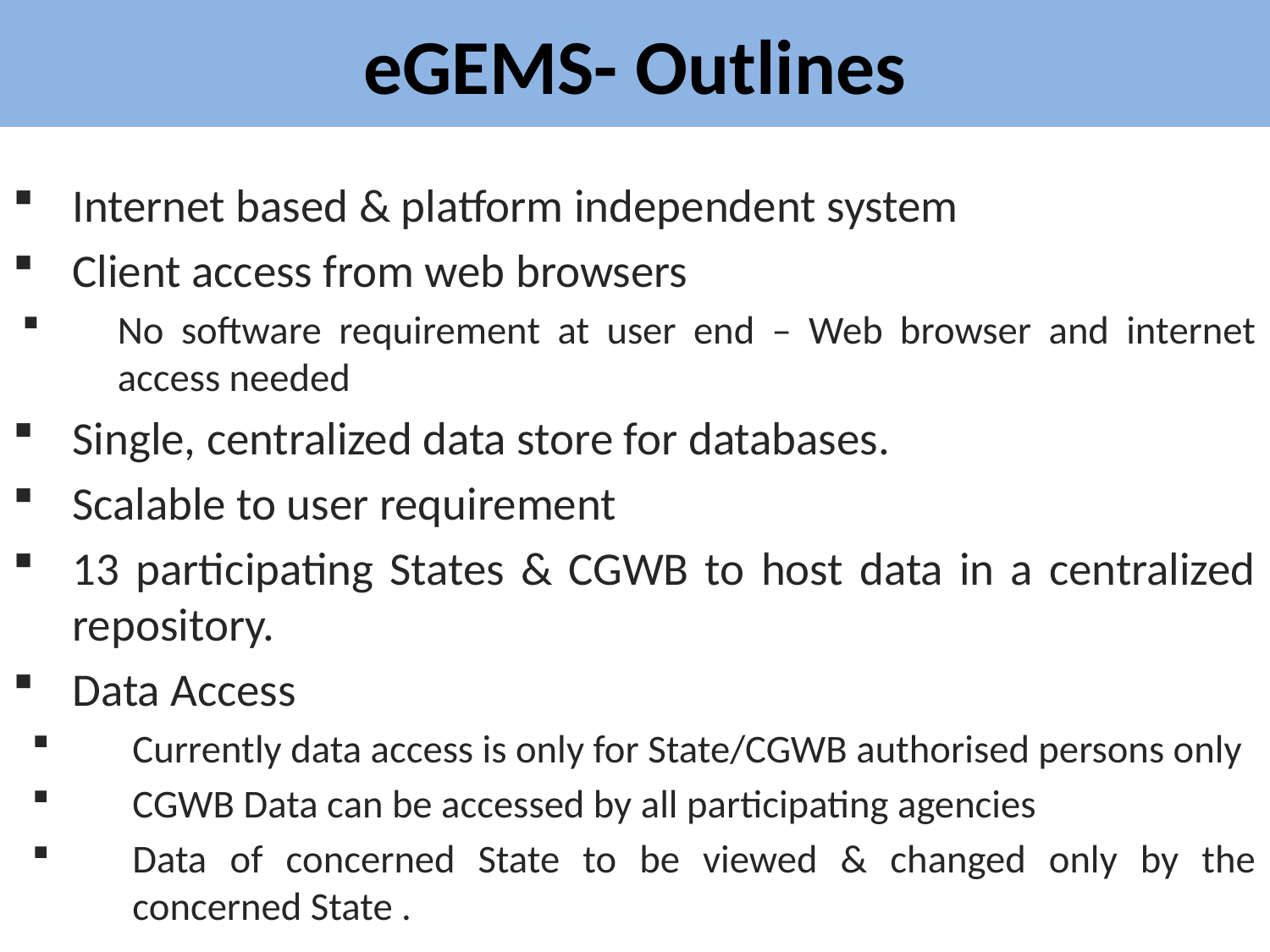

# eGEMS- Outlines
Internet based & platform independent system
Client access from web browsers
No software requirement at user end – Web browser and internet access needed
Single, centralized data store for databases.
Scalable to user requirement
13 participating States & CGWB to host data in a centralized repository.
Data Access
Currently data access is only for State/CGWB authorised persons only
CGWB Data can be accessed by all participating agencies
Data of concerned State to be viewed & changed only by the concerned State .